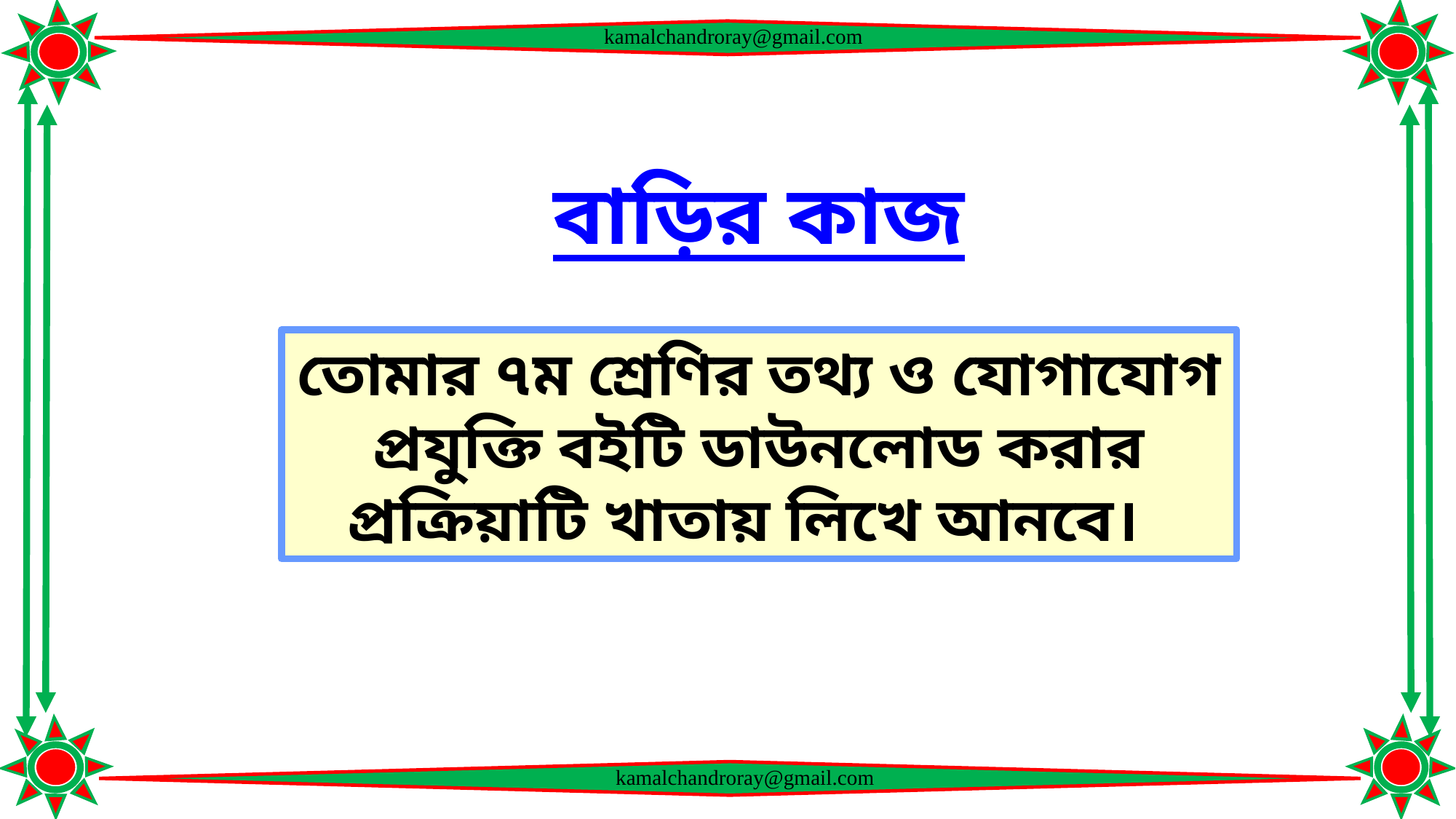

kamalchandroray@gmail.com
kamalchandroray@gmail.com
বাড়ির কাজ
তোমার ৭ম শ্রেণির তথ্য ও যোগাযোগ প্রযুক্তি বইটি ডাউনলোড করার প্রক্রিয়াটি খাতায় লিখে আনবে।